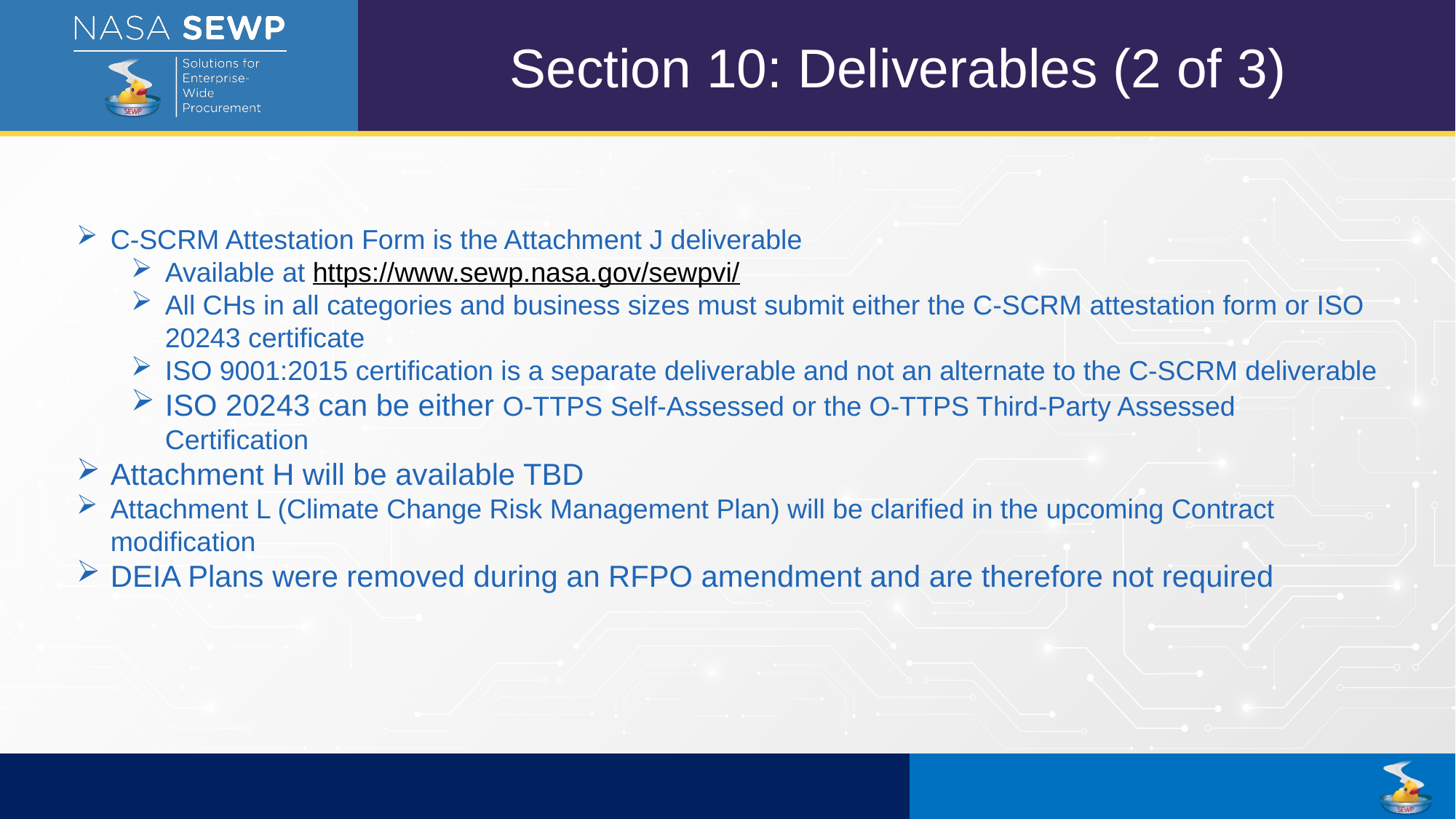

Section 10: Deliverables (2 of 3)
C-SCRM Attestation Form is the Attachment J deliverable
Available at https://www.sewp.nasa.gov/sewpvi/
All CHs in all categories and business sizes must submit either the C-SCRM attestation form or ISO 20243 certificate
ISO 9001:2015 certification is a separate deliverable and not an alternate to the C-SCRM deliverable
ISO 20243 can be either O-TTPS Self-Assessed or the O-TTPS Third-Party Assessed Certification
Attachment H will be available TBD
Attachment L (Climate Change Risk Management Plan) will be clarified in the upcoming Contract modification
DEIA Plans were removed during an RFPO amendment and are therefore not required